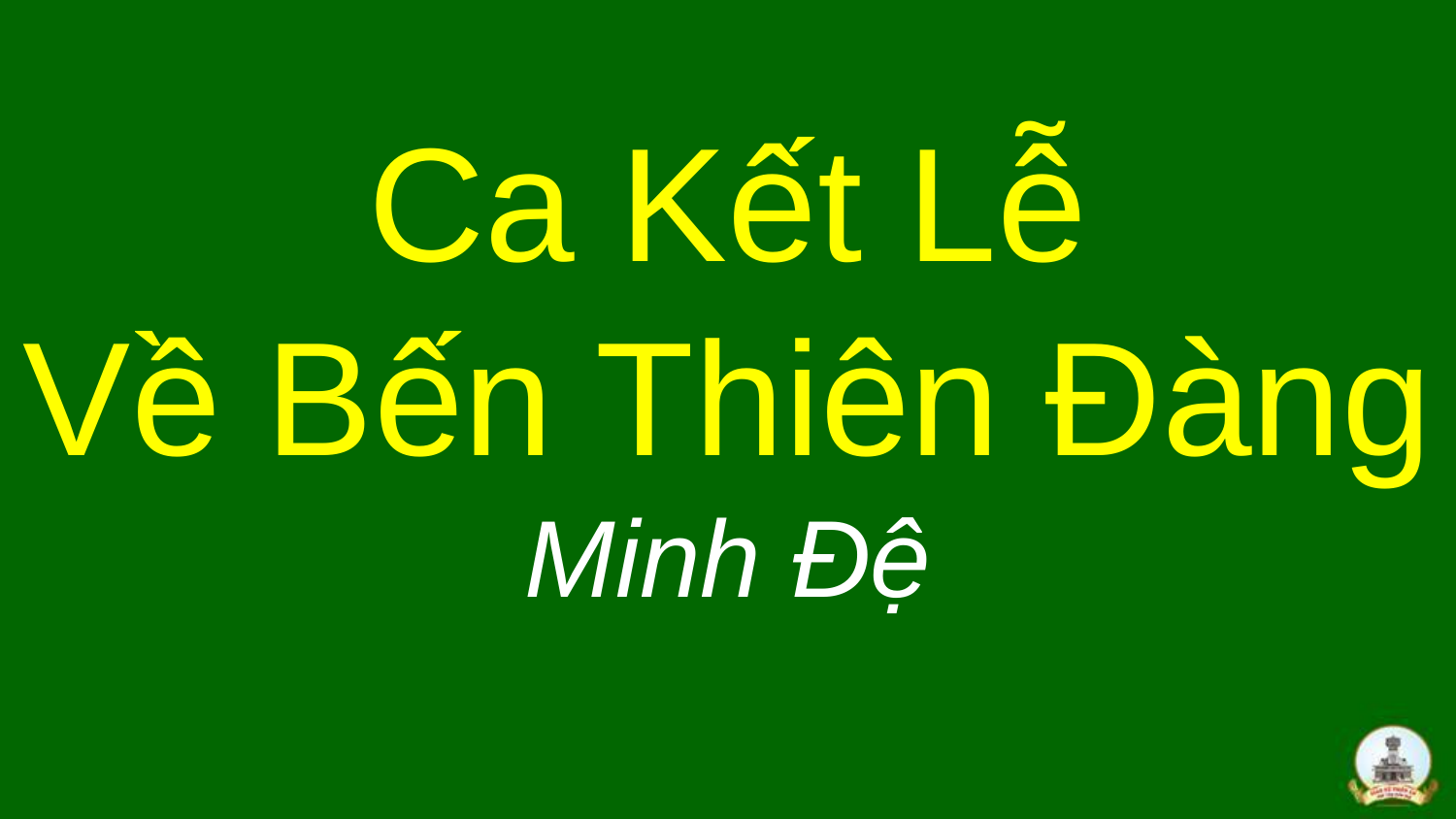

# Ca Kết Lễ Về Bến Thiên Đàng Minh Đệ